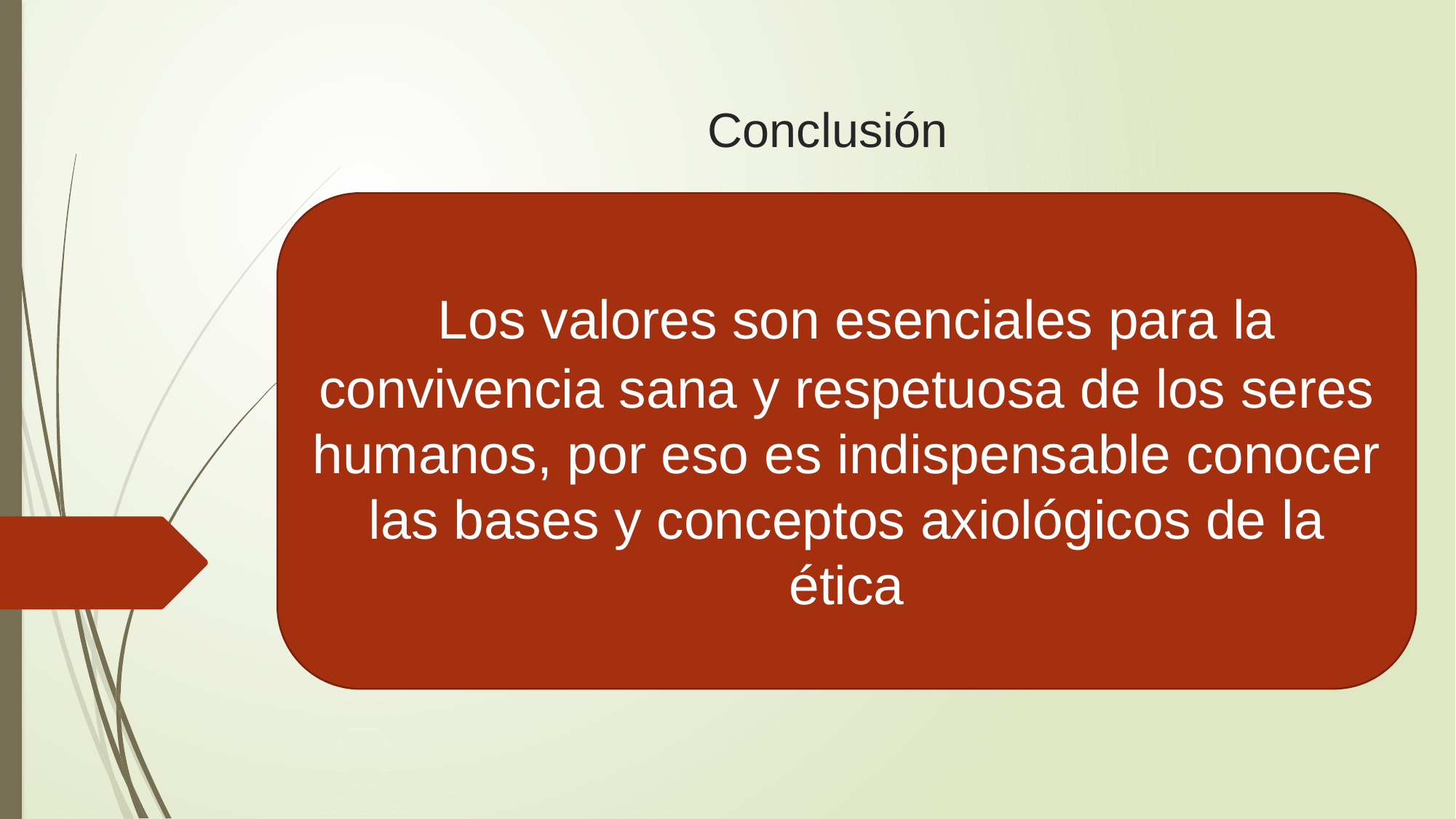

# Conclusión
 Los valores son esenciales para la convivencia sana y respetuosa de los seres humanos, por eso es indispensable conocer las bases y conceptos axiológicos de la ética